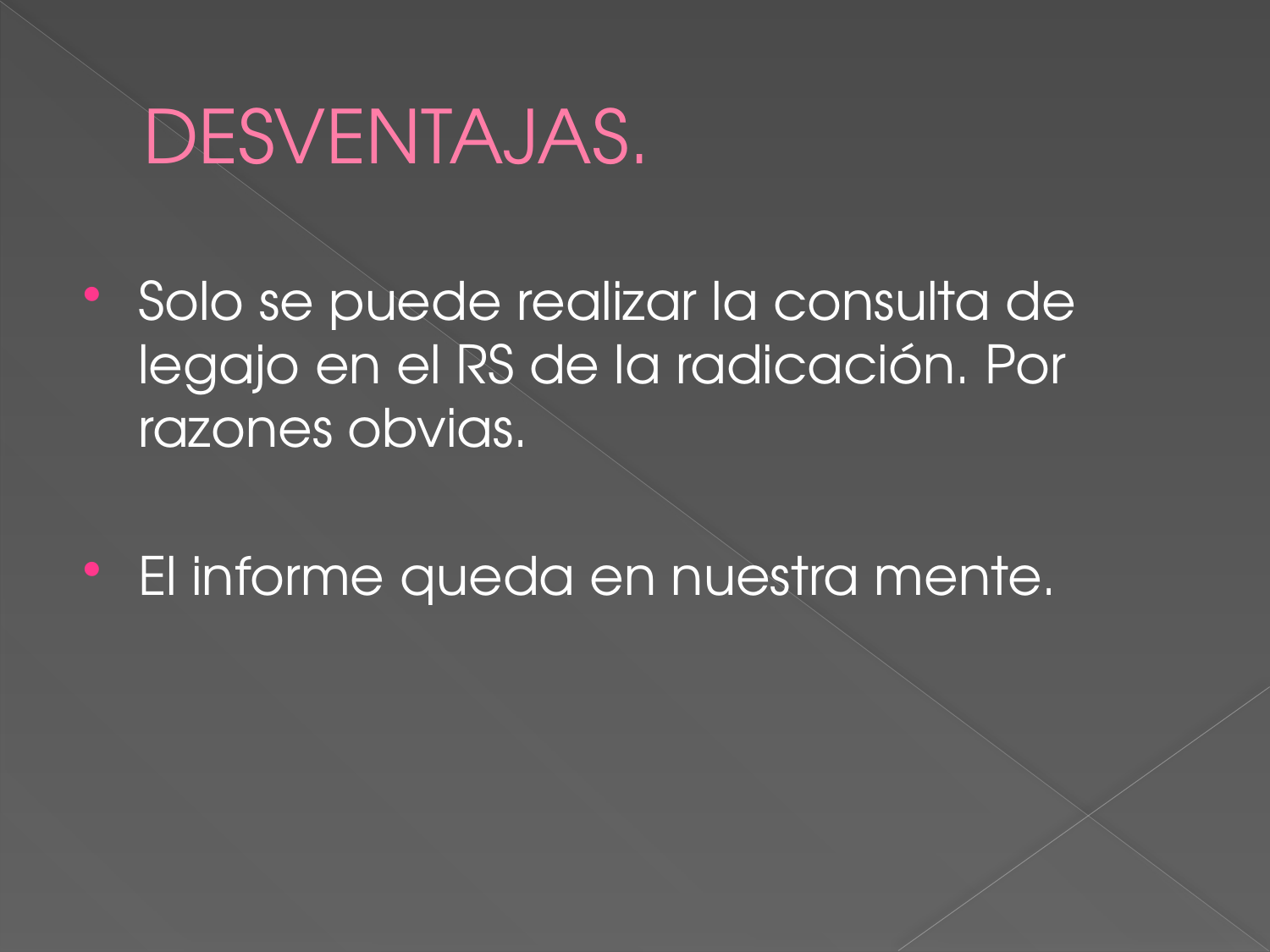

# DESVENTAJAS.
Solo se puede realizar la consulta de legajo en el RS de la radicación. Por razones obvias.

El informe queda en nuestra mente.